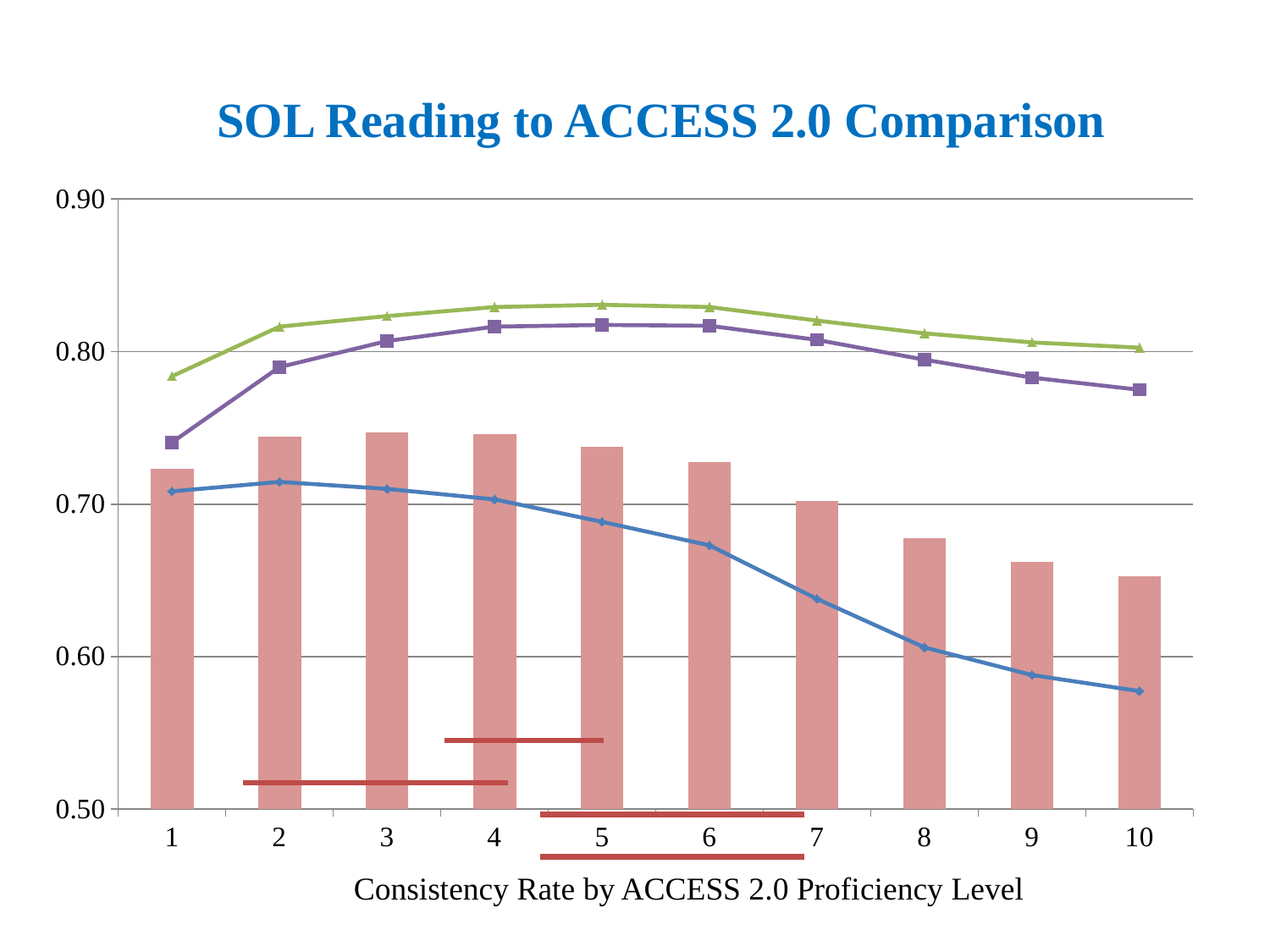

# SOL Reading to ACCESS 2.0 Comparison

### Chart

| Category |  |  |  |  |
|---|---|---|---|---|
Consistency Rate by ACCESS 2.0 Proficiency Level
31